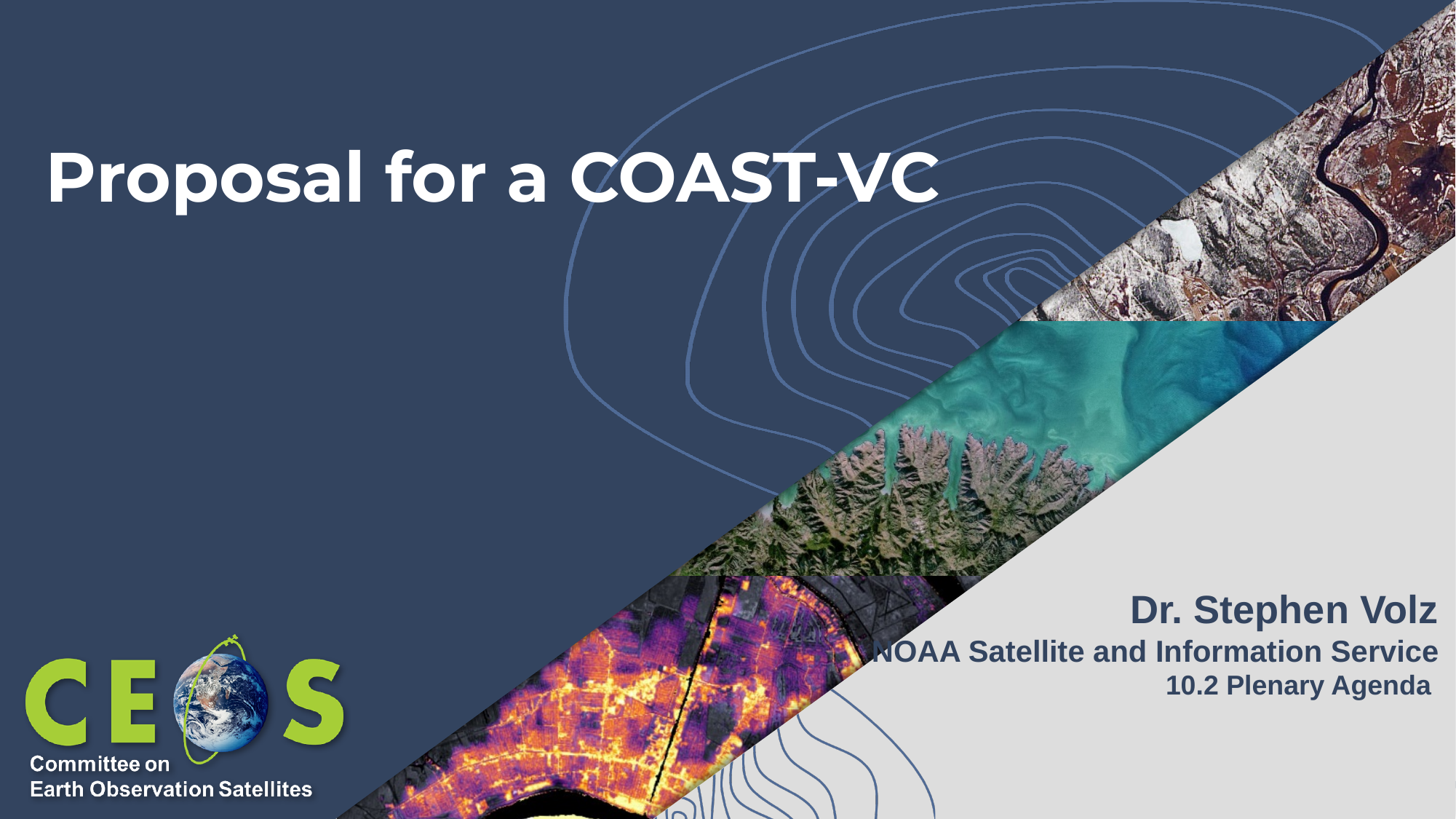

# Proposal for a COAST-VC

Dr. Stephen Volz
NOAA Satellite and Information Service
10.2 Plenary Agenda